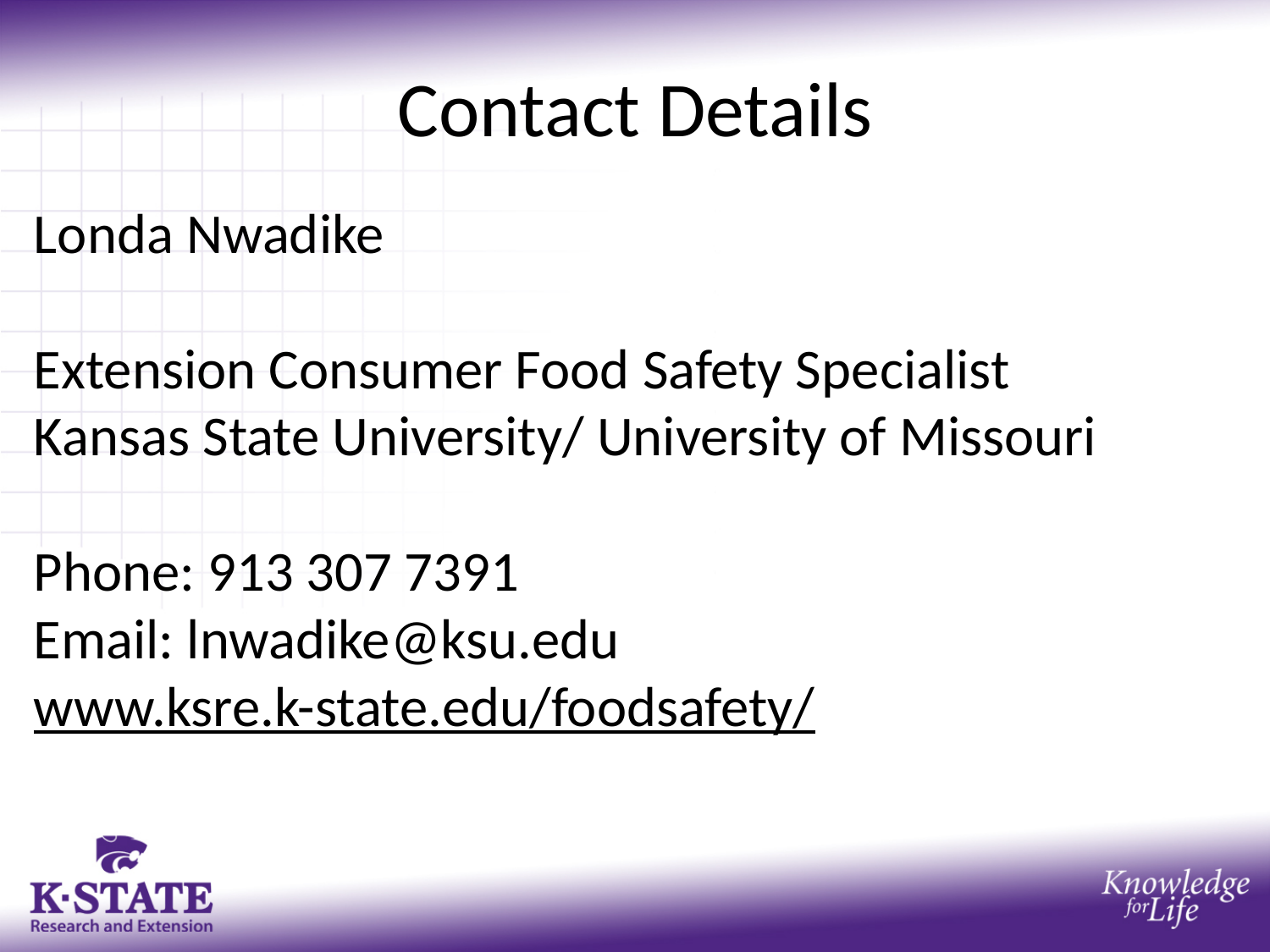

# Contact Details
Londa Nwadike
Extension Consumer Food Safety Specialist
Kansas State University/ University of Missouri
Phone: 913 307 7391
Email: lnwadike@ksu.edu
www.ksre.k-state.edu/foodsafety/